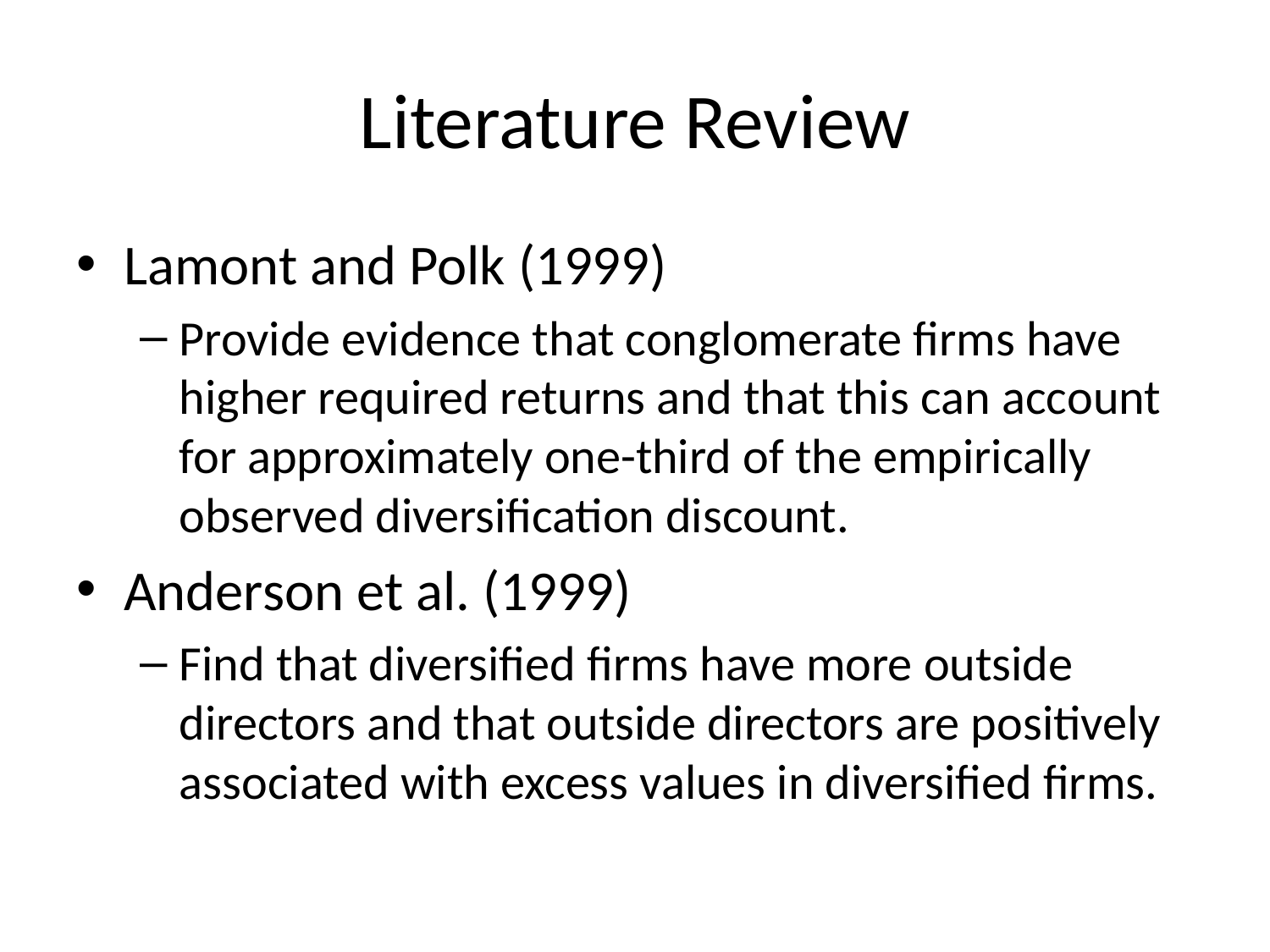

# Literature Review
Lamont and Polk (1999)
Provide evidence that conglomerate firms have higher required returns and that this can account for approximately one-third of the empirically observed diversification discount.
Anderson et al. (1999)
Find that diversified firms have more outside directors and that outside directors are positively associated with excess values in diversified firms.